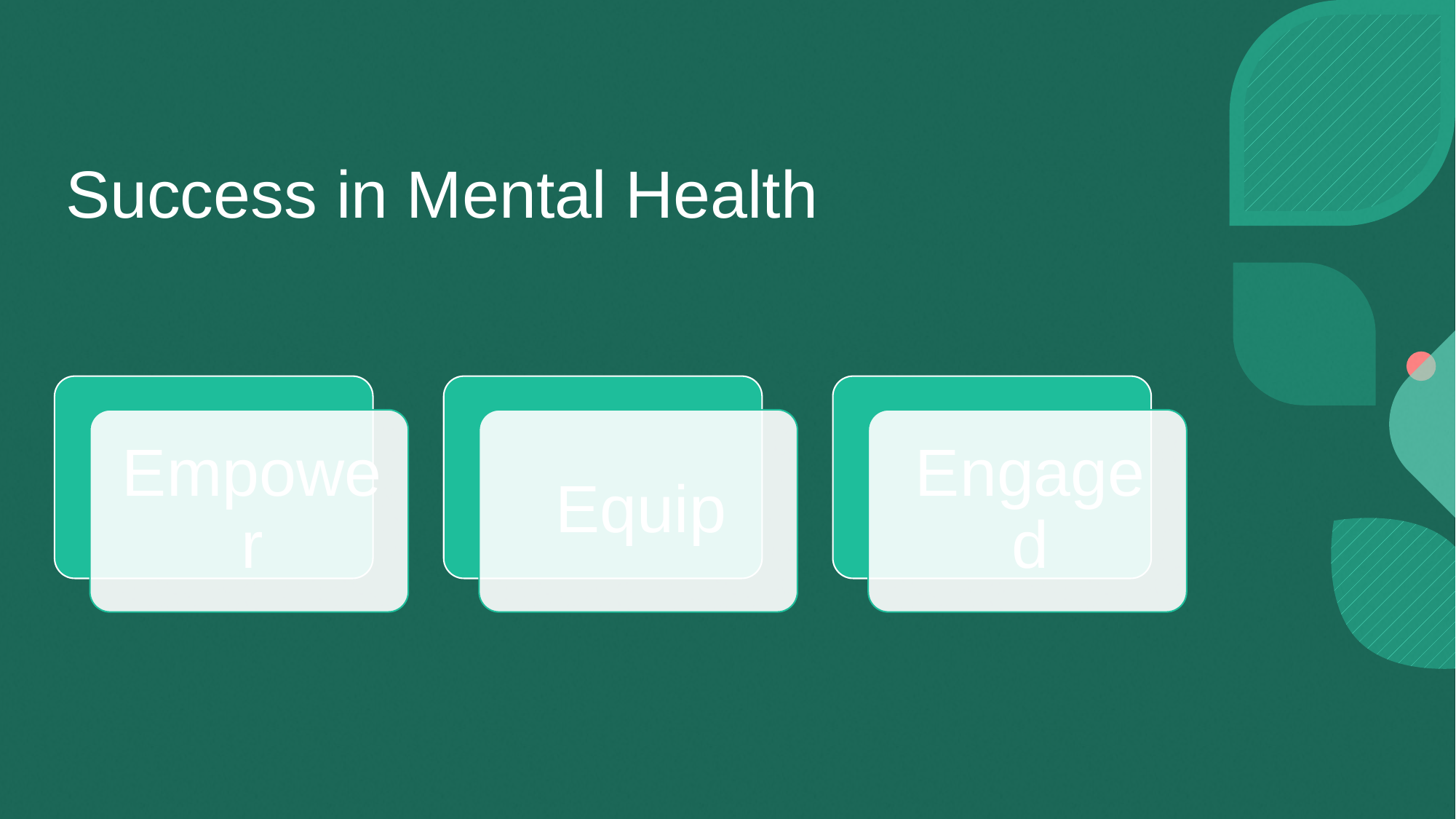

# Success in Mental Health
Empower
Equip
Engaged